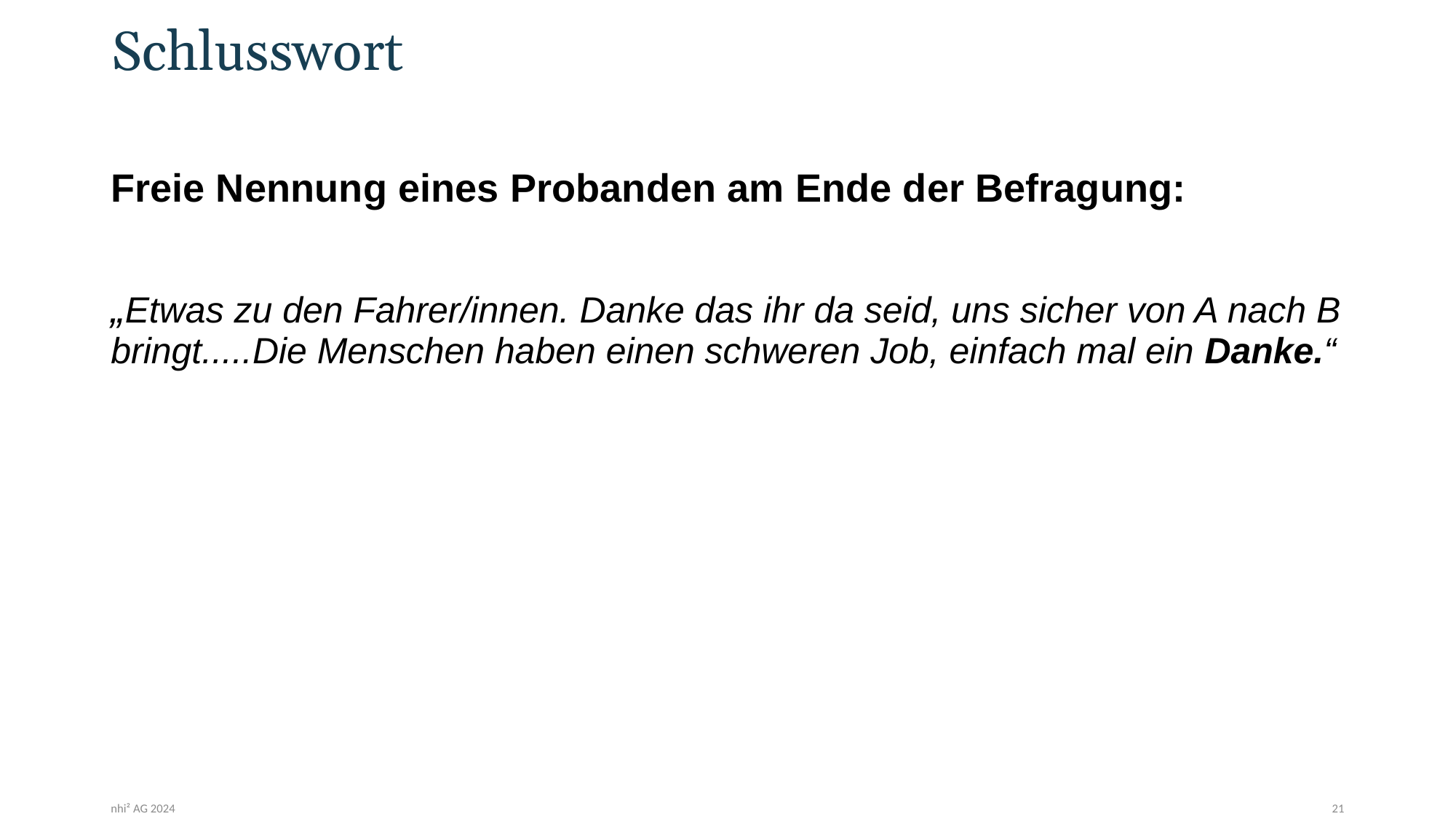

# Schlusswort
Freie Nennung eines Probanden am Ende der Befragung:

„Etwas zu den Fahrer/innen. Danke das ihr da seid, uns sicher von A nach B bringt.....Die Menschen haben einen schweren Job, einfach mal ein Danke.“
nhi² AG 2024
21